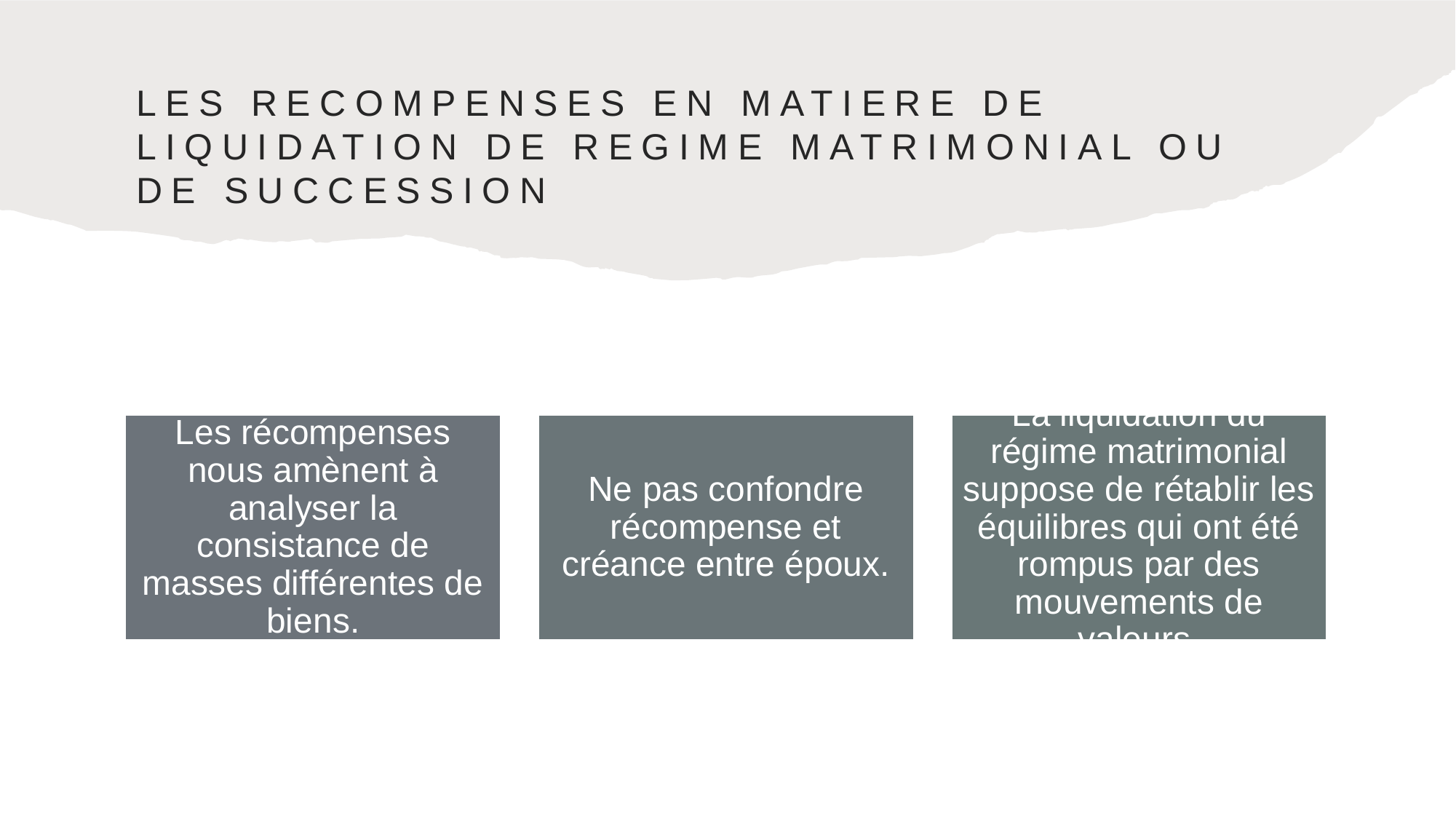

# LES RECOMPENSES EN MATIERE DE LIQUIDATION DE REGIME MATRIMONIAL OU DE SUCCESSION
Les récompenses nous amènent à analyser la consistance de masses différentes de biens.
Ne pas confondre récompense et créance entre époux.
La liquidation du régime matrimonial suppose de rétablir les équilibres qui ont été rompus par des mouvements de valeurs.